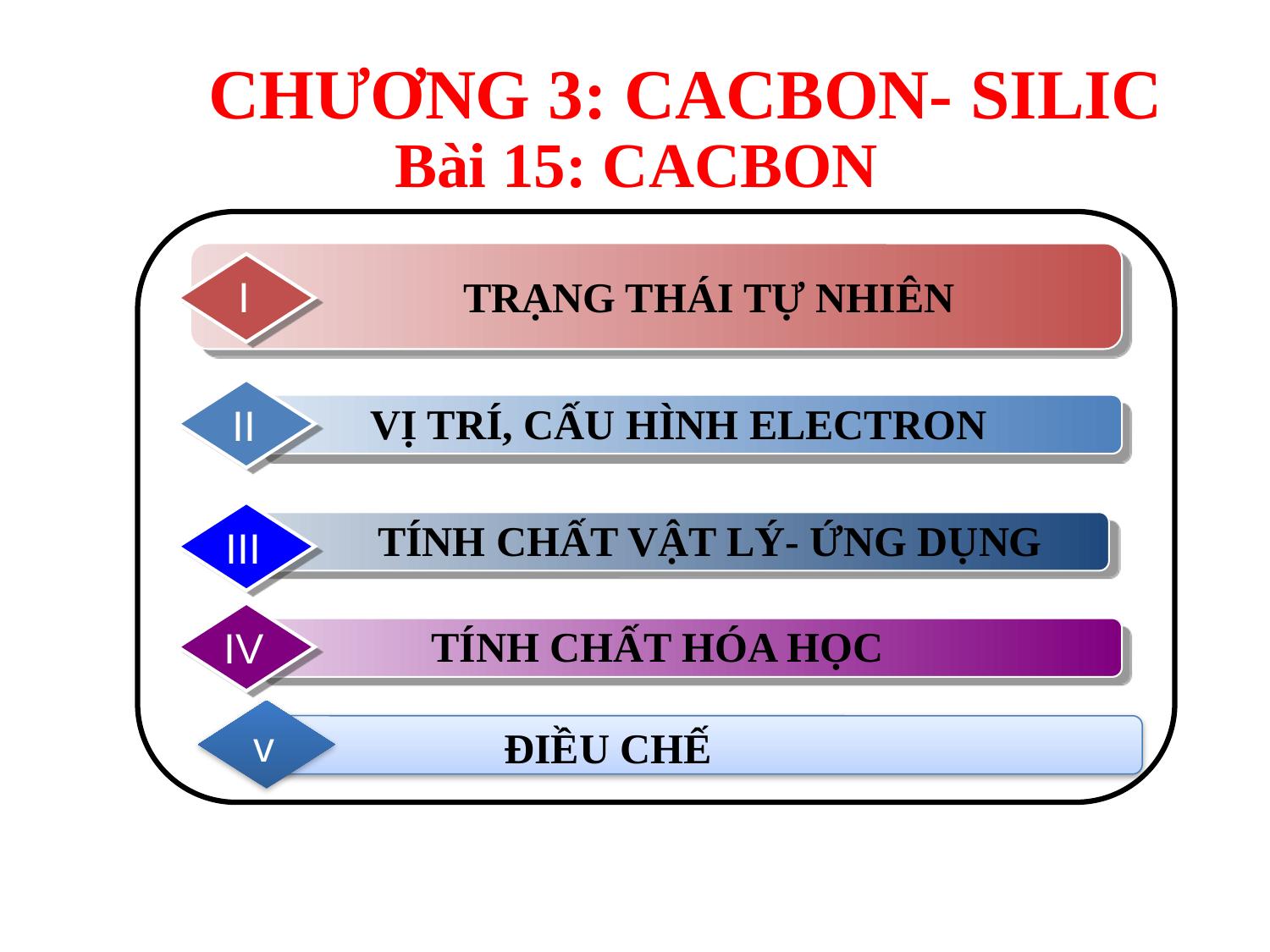

CHƯƠNG 3: CACBON- SILIC
# Bài 15: CACBON

TRẠNG THÁI TỰ NHIÊN
I

II

TÍNH CHẤT VẬT LÍ
VỊ TRÍ, CẤU HÌNH ELECTRON

III
TÍNH CHẤT VẬT LÝ- ỨNG DỤNG

IV

TÍNH CHẤT HÓA HỌC

v
ĐIỀU CHẾ